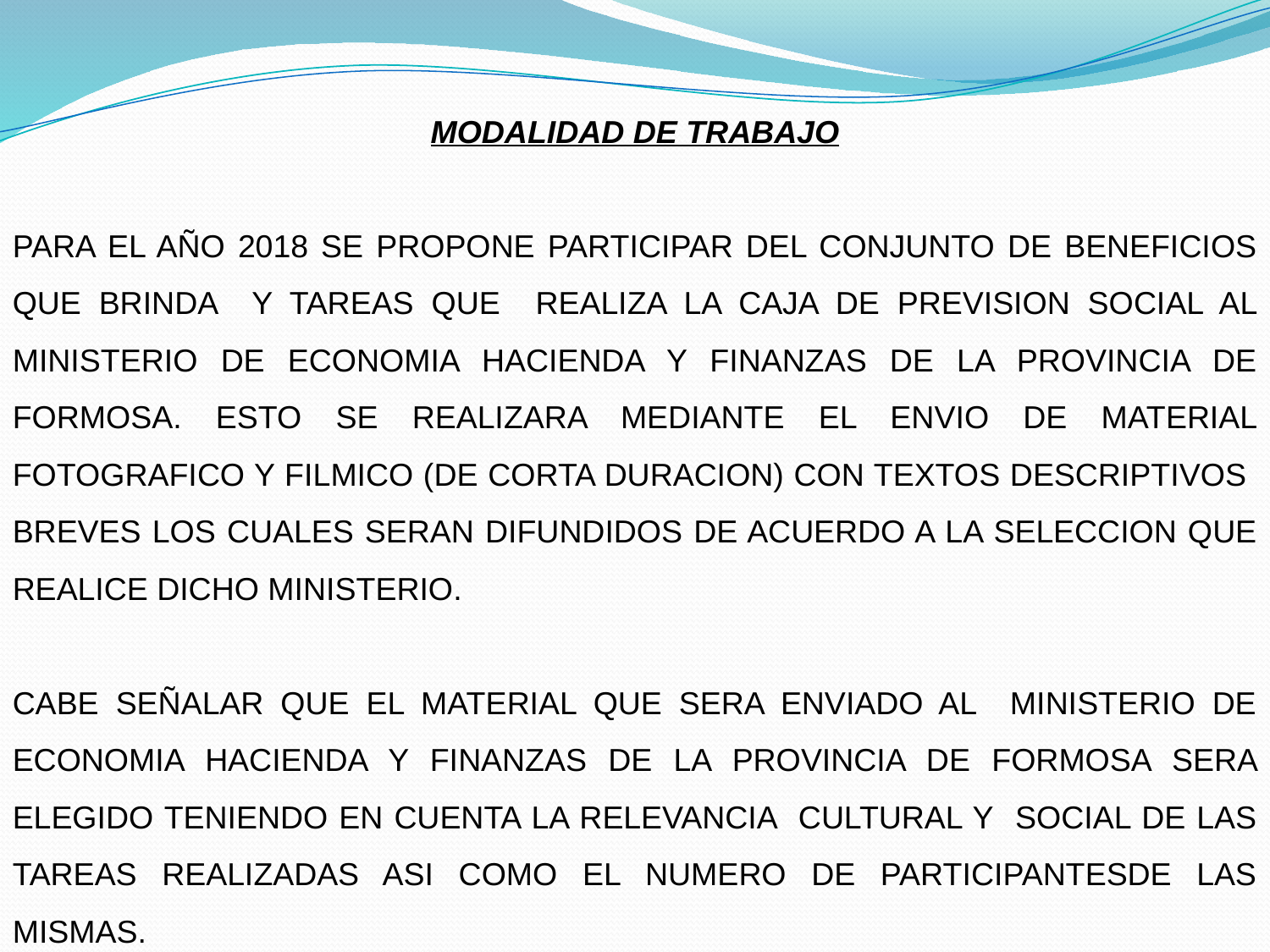

MODALIDAD DE TRABAJO

PARA EL AÑO 2018 SE PROPONE PARTICIPAR DEL CONJUNTO DE BENEFICIOS QUE BRINDA  Y TAREAS QUE  REALIZA LA CAJA DE PREVISION SOCIAL AL MINISTERIO DE ECONOMIA HACIENDA Y FINANZAS DE LA PROVINCIA DE FORMOSA. ESTO SE REALIZARA MEDIANTE EL ENVIO DE MATERIAL FOTOGRAFICO Y FILMICO (DE CORTA DURACION) CON TEXTOS DESCRIPTIVOS  BREVES LOS CUALES SERAN DIFUNDIDOS DE ACUERDO A LA SELECCION QUE REALICE DICHO MINISTERIO.

CABE SEÑALAR QUE EL MATERIAL QUE SERA ENVIADO AL  MINISTERIO DE ECONOMIA HACIENDA Y FINANZAS DE LA PROVINCIA DE FORMOSA SERA ELEGIDO TENIENDO EN CUENTA LA RELEVANCIA  CULTURAL Y  SOCIAL DE LAS TAREAS REALIZADAS ASI COMO EL NUMERO DE PARTICIPANTESDE LAS MISMAS.